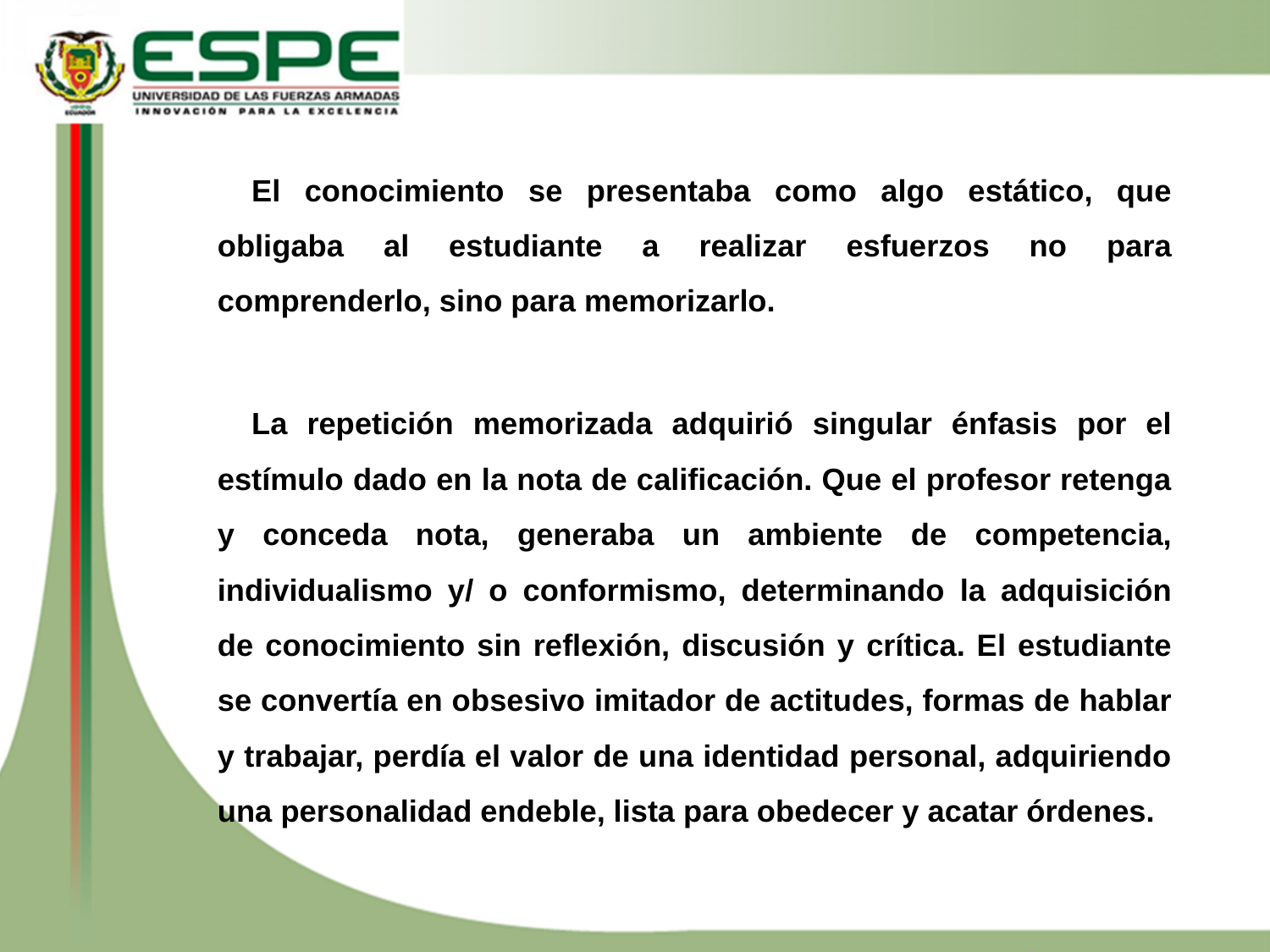

El conocimiento se presentaba como algo estático, que obligaba al estudiante a realizar esfuerzos no para comprenderlo, sino para memorizarlo.

La repetición memorizada adquirió singular énfasis por el estímulo dado en la nota de calificación. Que el profesor retenga y conceda nota, generaba un ambiente de competencia, individualismo y/ o conformismo, determinando la adquisición de conocimiento sin reflexión, discusión y crítica. El estudiante se convertía en obsesivo imitador de actitudes, formas de hablar y trabajar, perdía el valor de una identidad personal, adquiriendo una personalidad endeble, lista para obedecer y acatar órdenes.